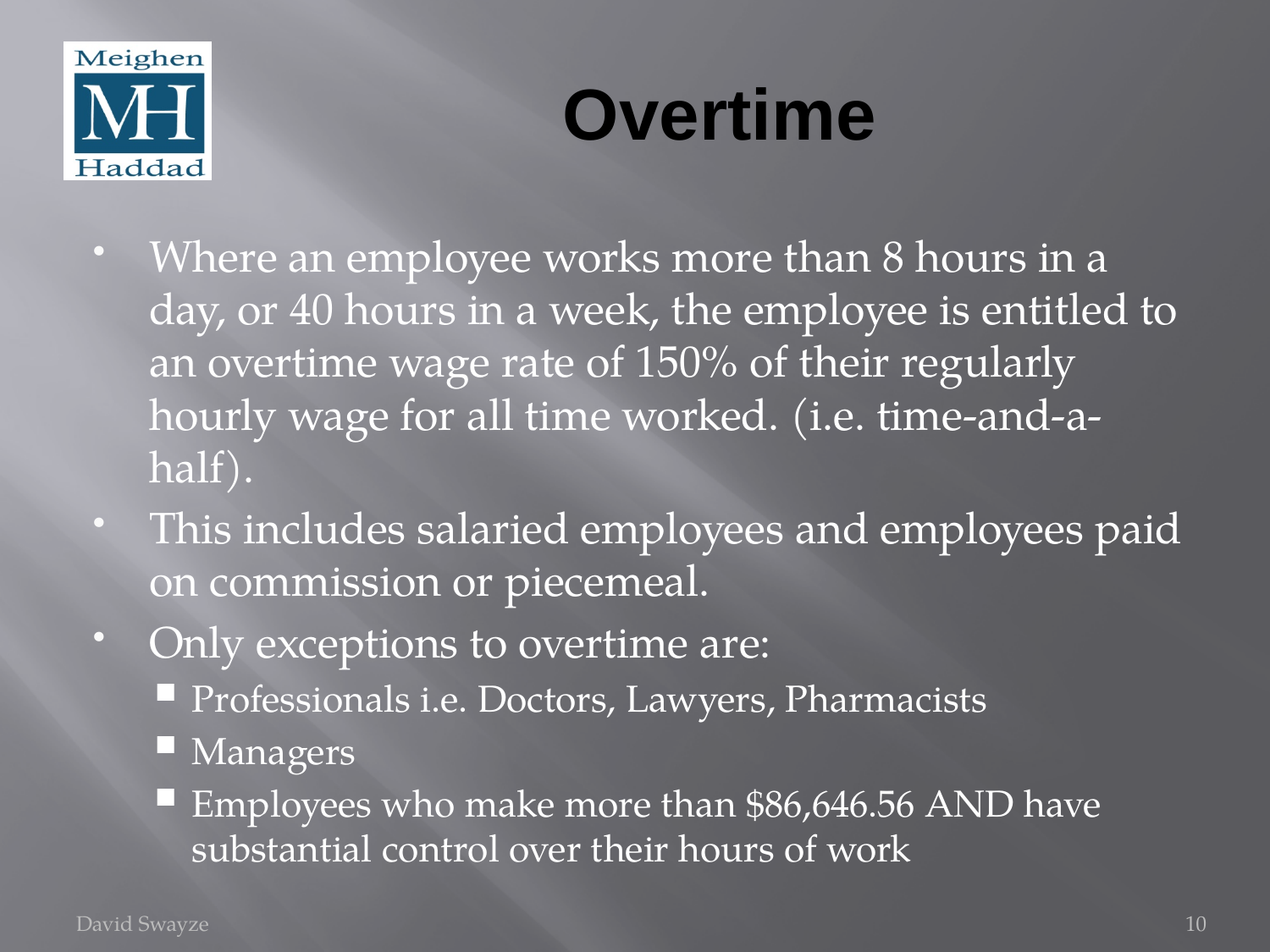

# Overtime
Where an employee works more than 8 hours in a day, or 40 hours in a week, the employee is entitled to an overtime wage rate of 150% of their regularly hourly wage for all time worked. (i.e. time-and-a-half).
This includes salaried employees and employees paid on commission or piecemeal.
Only exceptions to overtime are:
Professionals i.e. Doctors, Lawyers, Pharmacists
Managers
Employees who make more than $86,646.56 AND have substantial control over their hours of work

David Swayze
10